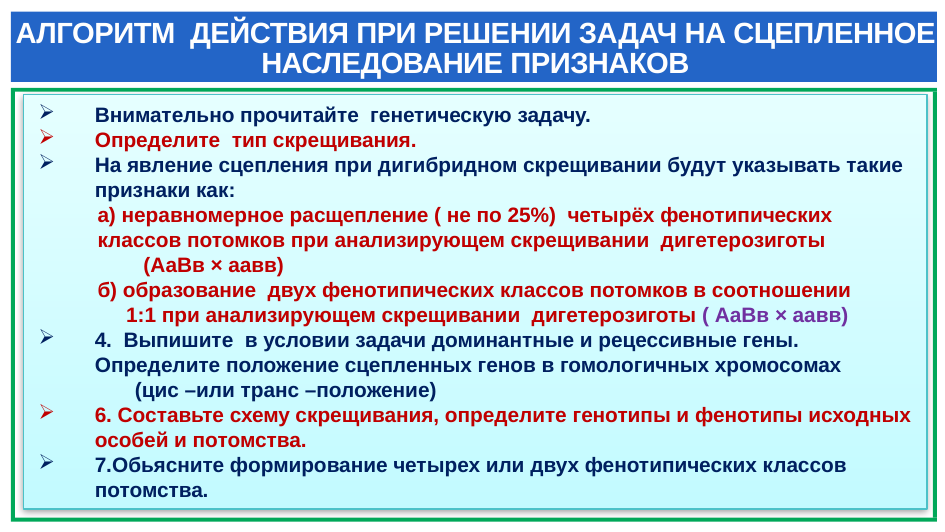

# АЛГОРИТМ  ДЕЙСТВИЯ ПРИ РЕШЕНИИ ЗАДАЧ НА СЦЕПЛЕННОЕ НАСЛЕДОВАНИЕ ПРИЗНАКОВ
Внимательно прочитайте  генетическую задачу.
Определите  тип скрещивания.
На явление сцепления при дигибридном скрещивании будут указывать такие признаки как:
а) неравномерное расщепление ( не по 25%)  четырёх фенотипических классов потомков при анализирующем скрещивании  дигетерозиготы                        (АаВв × аавв)
б) образование  двух фенотипических классов потомков в соотношении                1:1 при анализирующем скрещивании  дигетерозиготы ( АаВв × аавв)
4.  Выпишите  в условии задачи доминантные и рецессивные гены. Определите положение сцепленных генов в гомологичных хромосомах                    (цис –или транс –положение)
6. Составьте схему скрещивания, определите генотипы и фенотипы исходных особей и потомства.
7.Обьясните формирование четырех или двух фенотипических классов потомства.